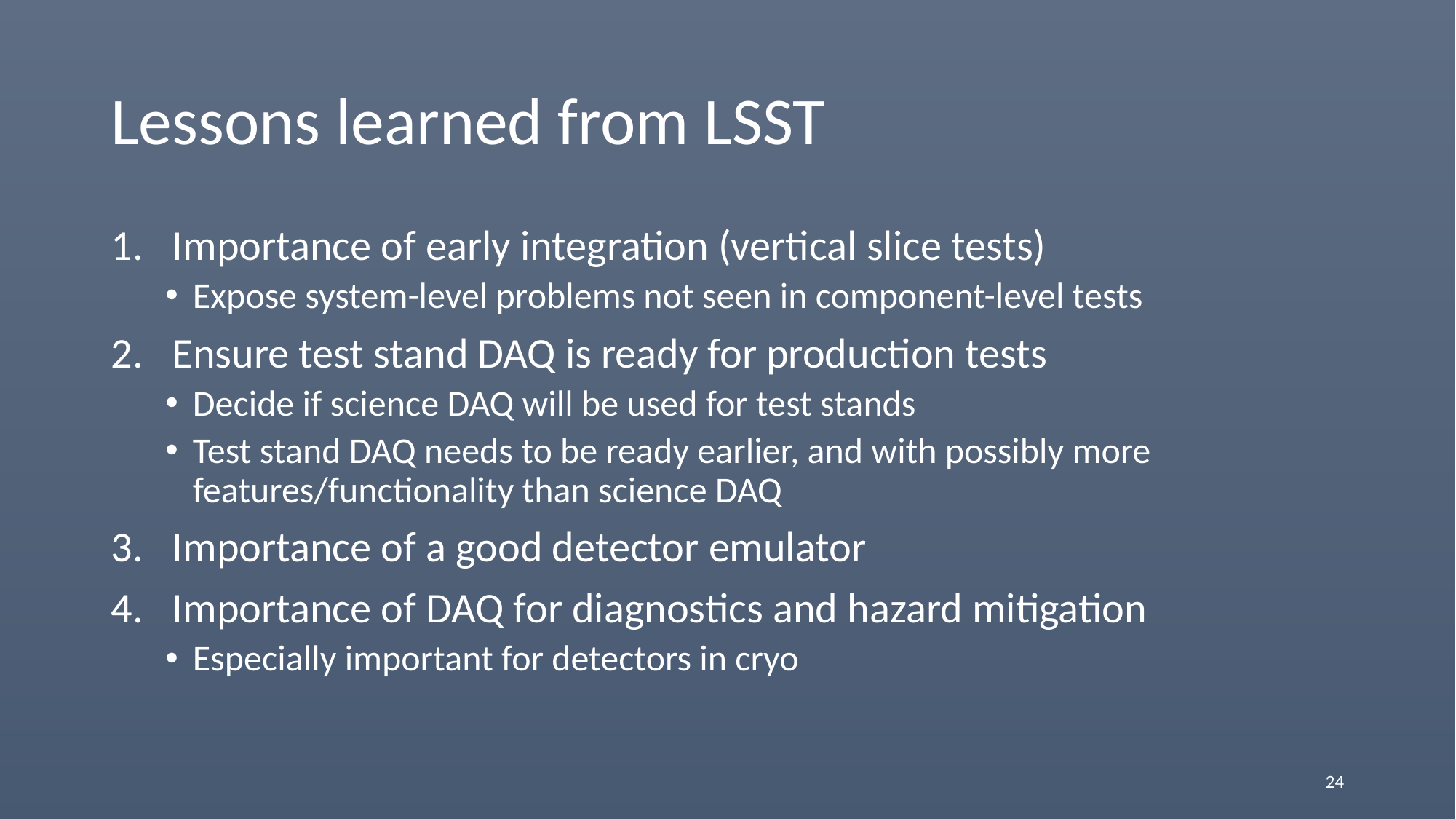

# Lessons learned from LSST
Importance of early integration (vertical slice tests)
Expose system-level problems not seen in component-level tests
Ensure test stand DAQ is ready for production tests
Decide if science DAQ will be used for test stands
Test stand DAQ needs to be ready earlier, and with possibly more features/functionality than science DAQ
Importance of a good detector emulator
Importance of DAQ for diagnostics and hazard mitigation
Especially important for detectors in cryo

24